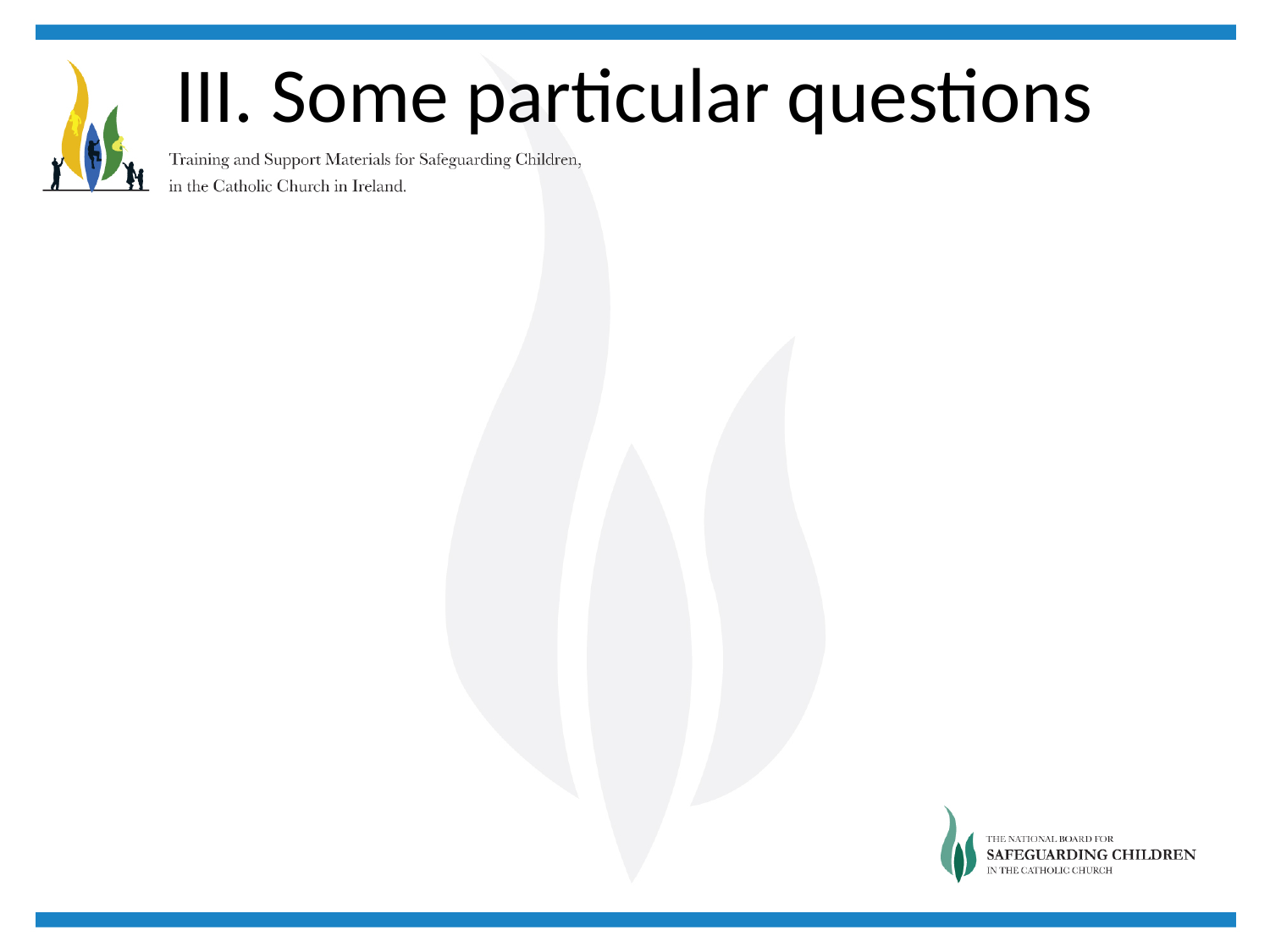

# III. Some particular questions
b. Standing aside from ministry

No right to a particular ministry

If employment, follow particular protocols

If ecclesiastical office, follow canon 682 §2